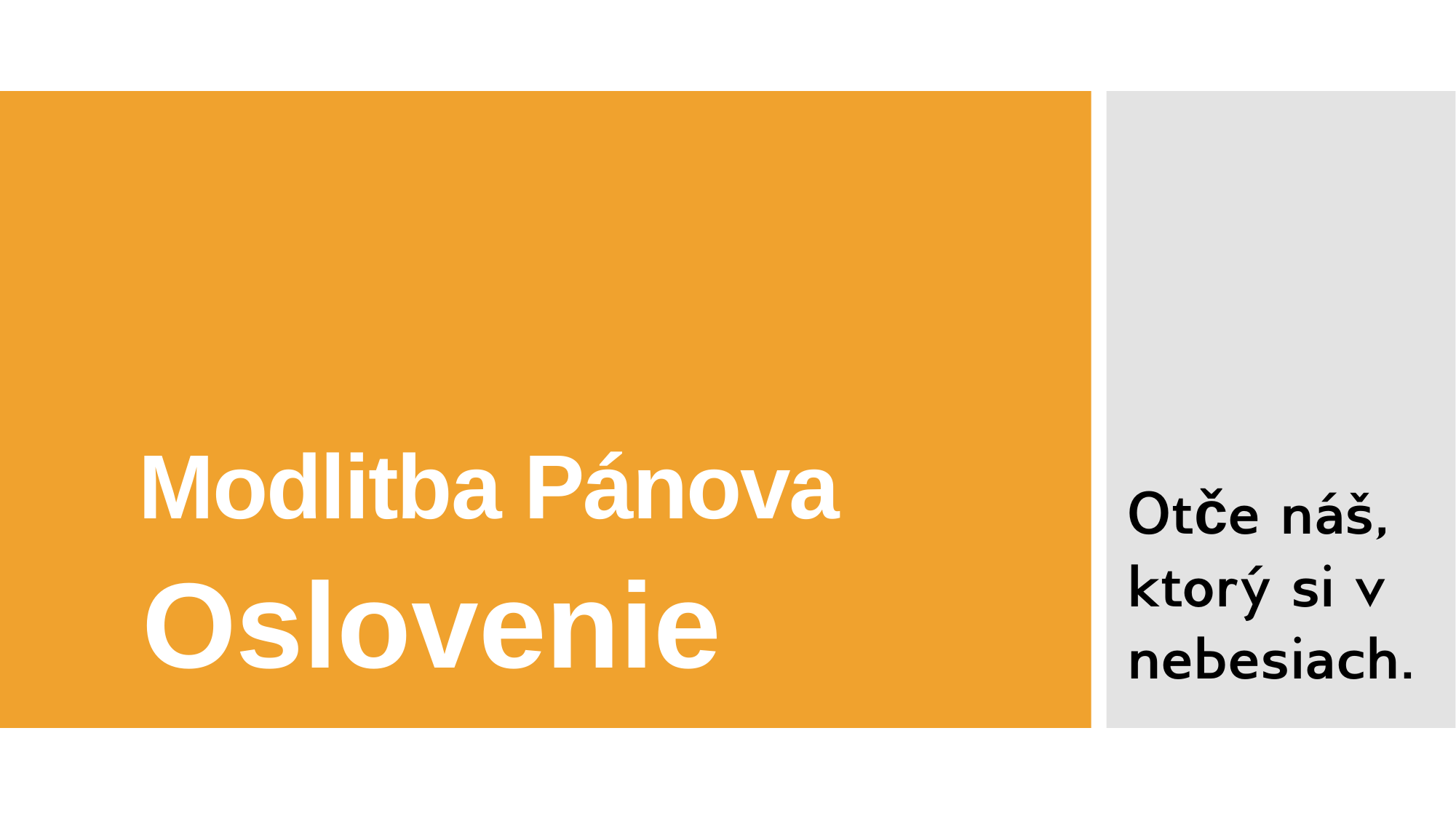

# Modlitba Pánova
Otče náš, ktorý si v nebesiach.
Oslovenie